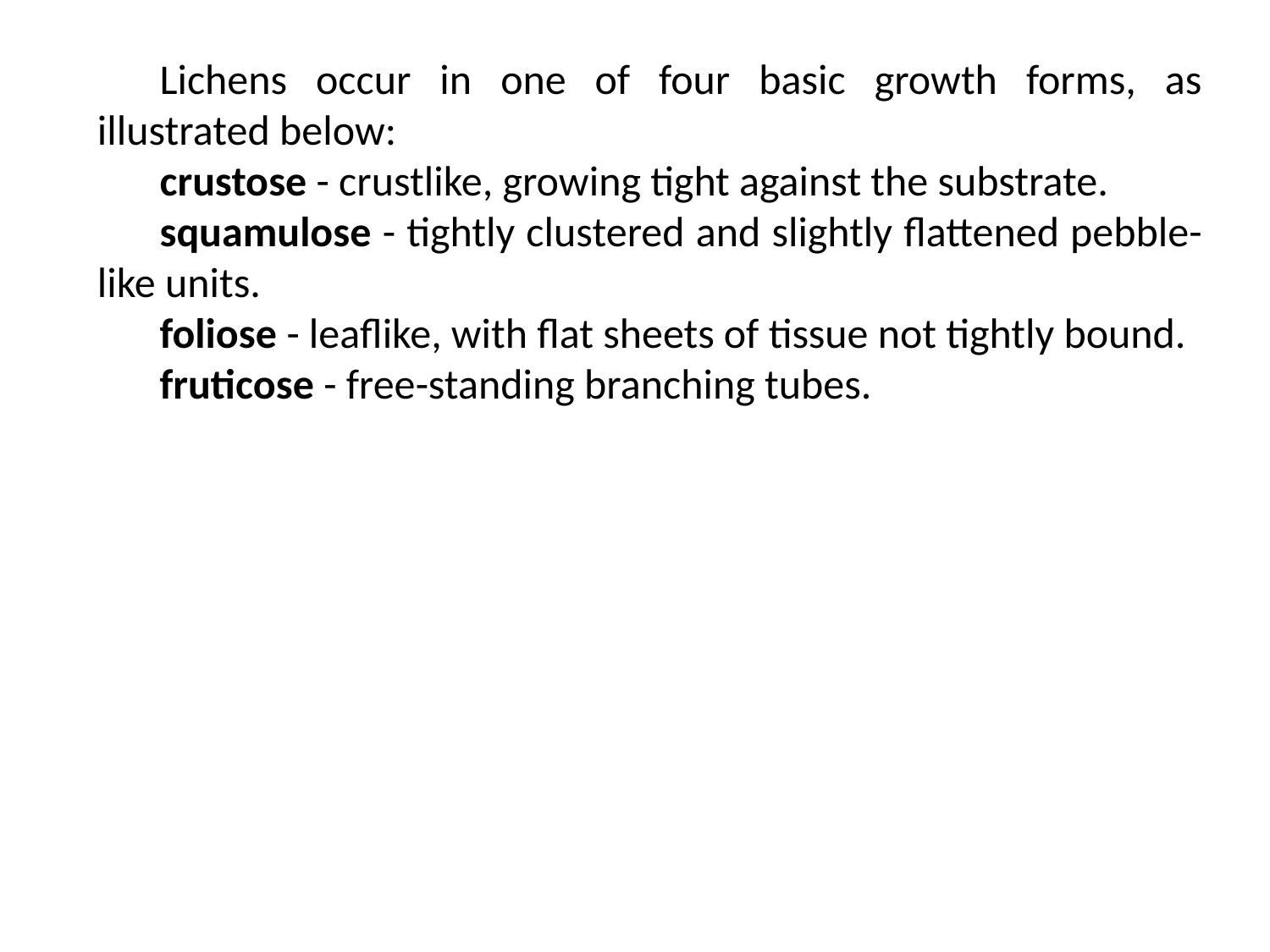

Lichens occur in one of four basic growth forms, as illustrated below:
crustose - crustlike, growing tight against the substrate.
squamulose - tightly clustered and slightly flattened pebble-like units.
foliose - leaflike, with flat sheets of tissue not tightly bound.
fruticose - free-standing branching tubes.